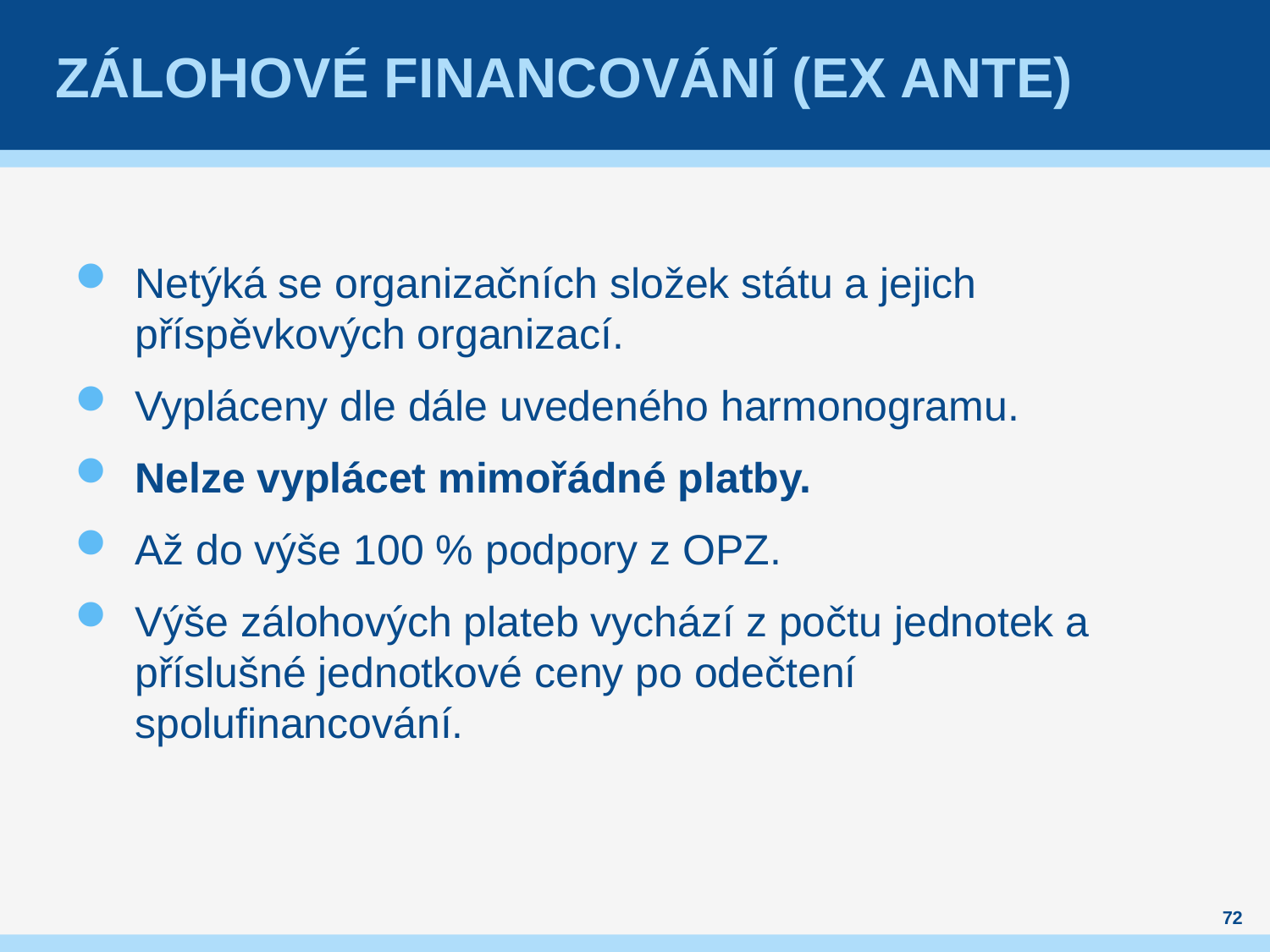

# Zálohové financování (ex ante)
Netýká se organizačních složek státu a jejich příspěvkových organizací.
Vypláceny dle dále uvedeného harmonogramu.
Nelze vyplácet mimořádné platby.
Až do výše 100 % podpory z OPZ.
Výše zálohových plateb vychází z počtu jednotek a příslušné jednotkové ceny po odečtení spolufinancování.
72